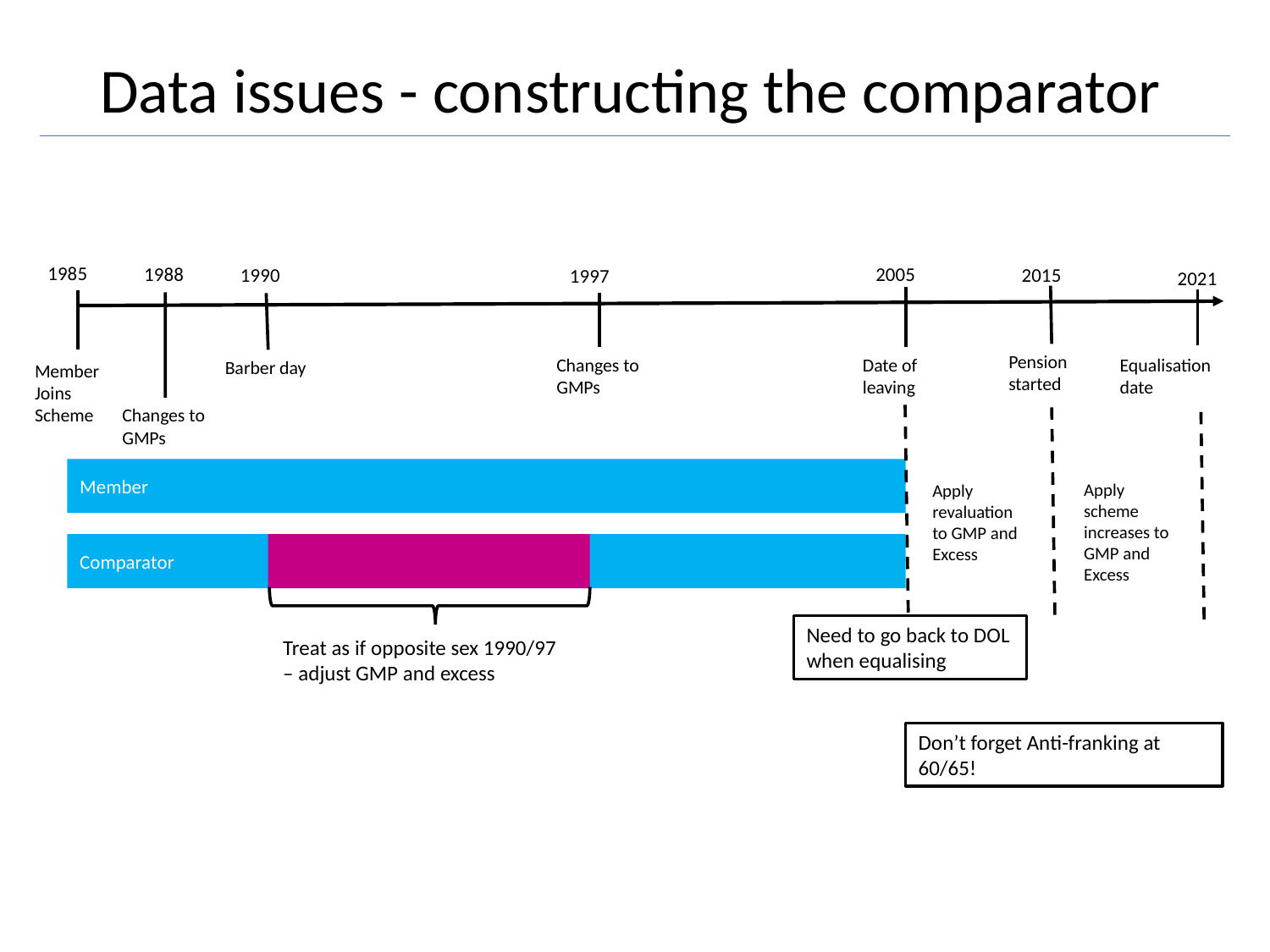

# Data issues - constructing the comparator
1985
2005
1988
2015
1990
1997
2021
Pension started
Changes to GMPs
Date of leaving
Equalisation date
Barber day
Member
Joins Scheme
Changes to GMPs

Member
Apply scheme increases to GMP and Excess
Apply revaluation to GMP and Excess
Comparator

Need to go back to DOL when equalising
Treat as if opposite sex 1990/97 – adjust GMP and excess
Don’t forget Anti-franking at 60/65!